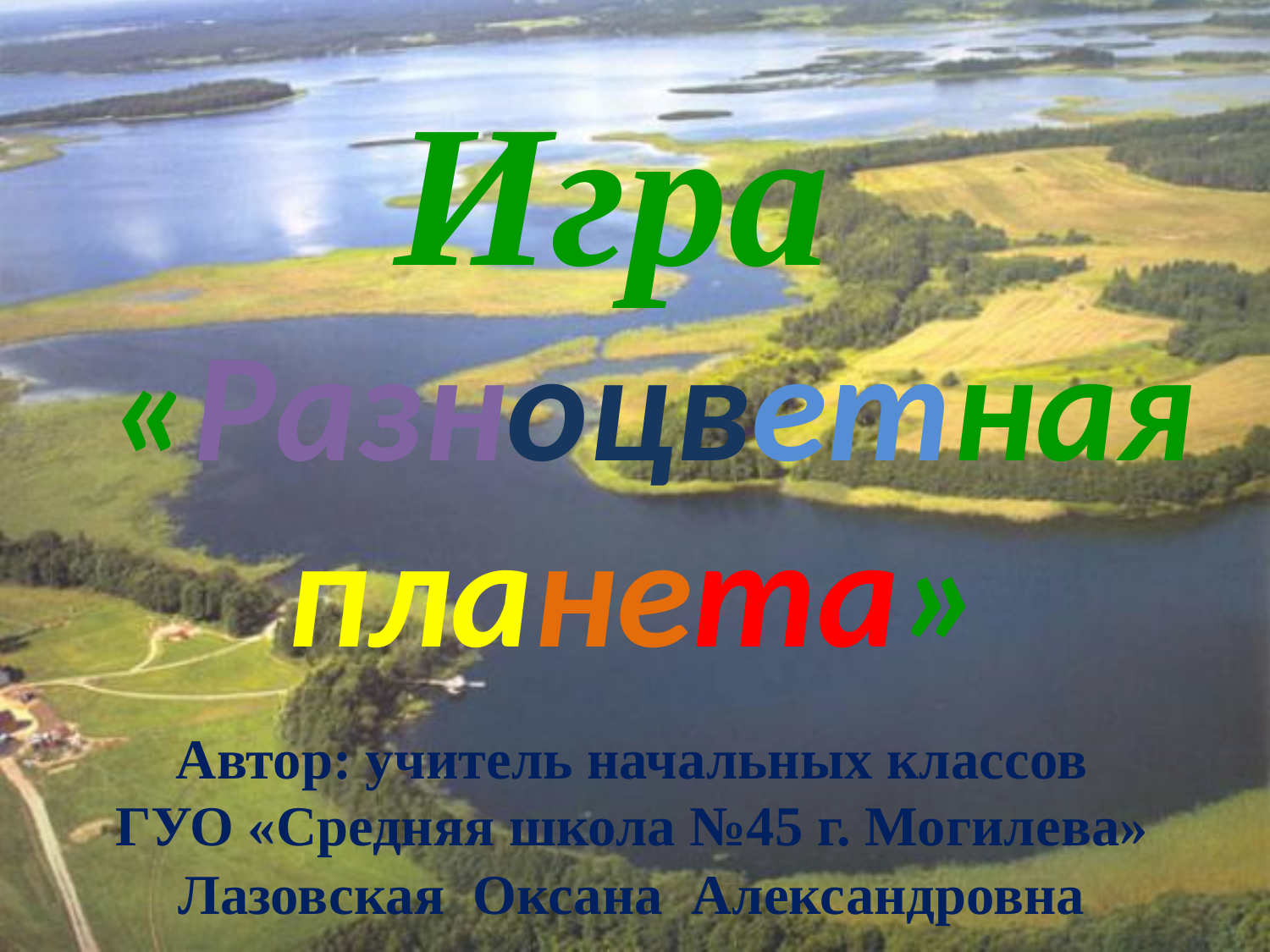

Игра
 «Разноцветная планета»

#

Автор: учитель начальных классов
ГУО «Средняя школа №45 г. Могилева»
Лазовская  Оксана  Александровна